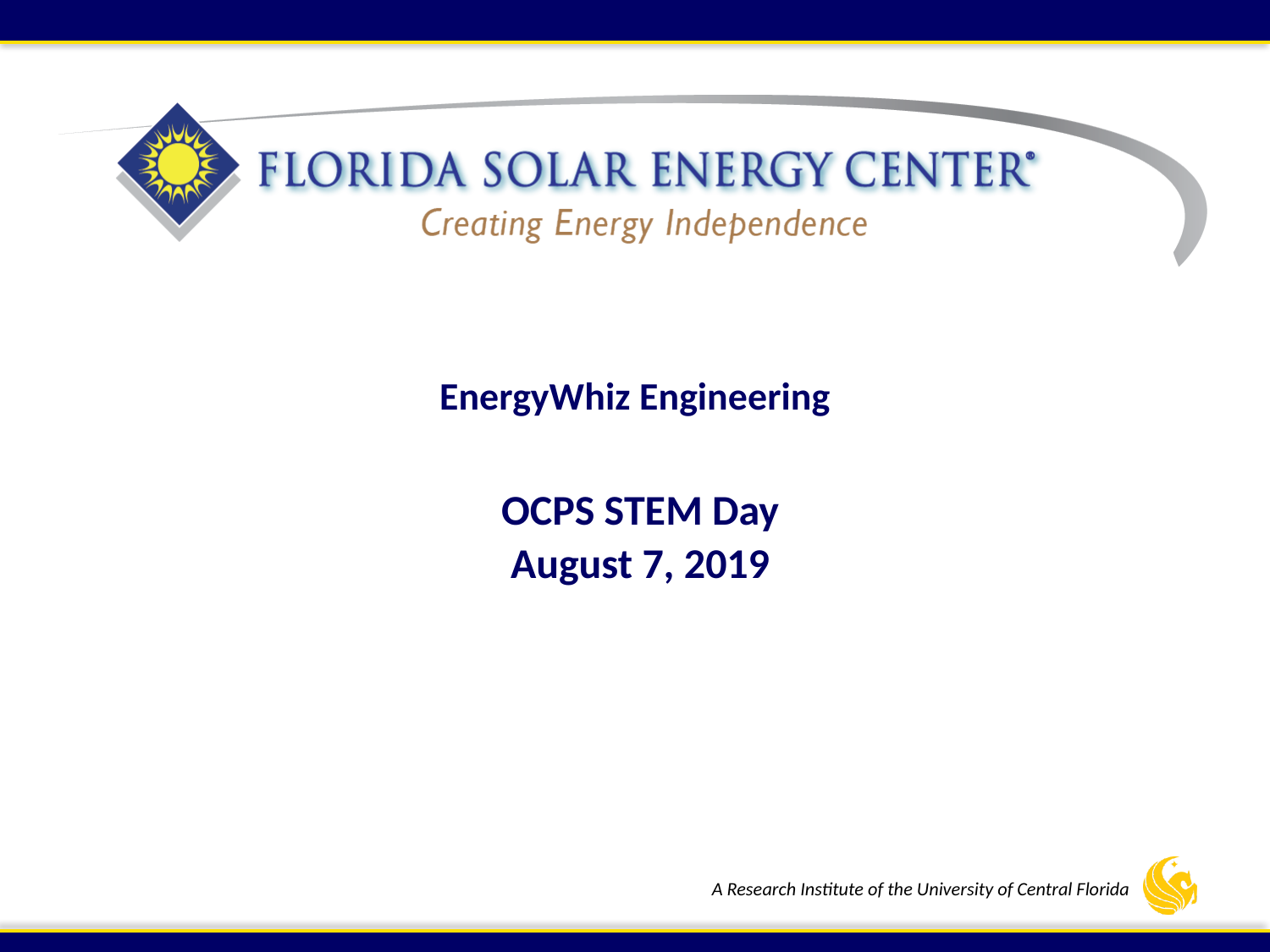

# EnergyWhiz Engineering
OCPS STEM Day
August 7, 2019